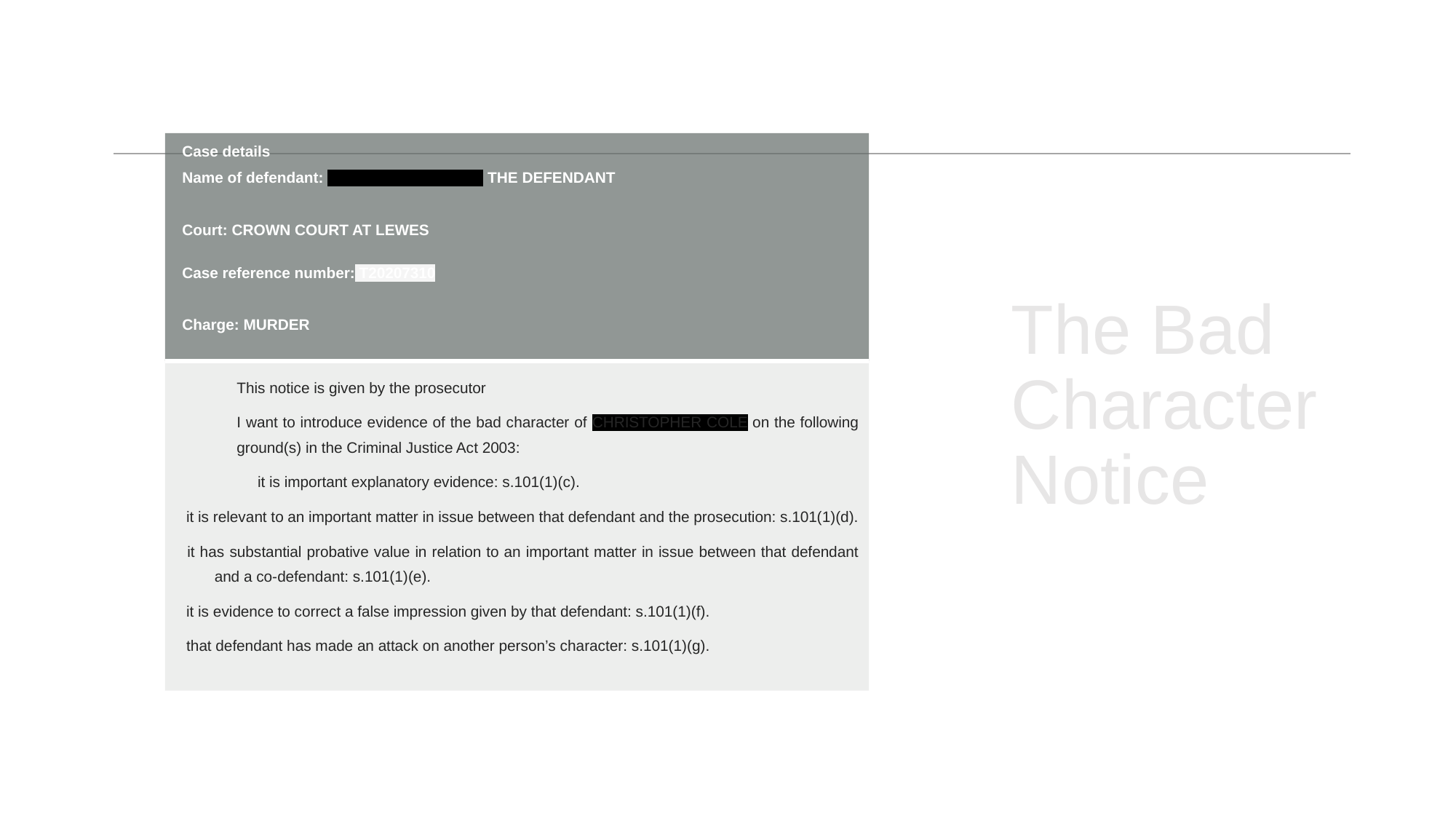

| Case details Name of defendant: CHRISTOPHER COLE THE DEFENDANT   Court: CROWN COURT AT LEWES   Case reference number: T20207310   Charge: MURDER |
| --- |
| This notice is given by the prosecutor I want to introduce evidence of the bad character of CHRISTOPHER COLE on the following ground(s) in the Criminal Justice Act 2003: it is important explanatory evidence: s.101(1)(c). it is relevant to an important matter in issue between that defendant and the prosecution: s.101(1)(d). it has substantial probative value in relation to an important matter in issue between that defendant and a co-defendant: s.101(1)(e). it is evidence to correct a false impression given by that defendant: s.101(1)(f). that defendant has made an attack on another person’s character: s.101(1)(g). |
# The Bad Character Notice